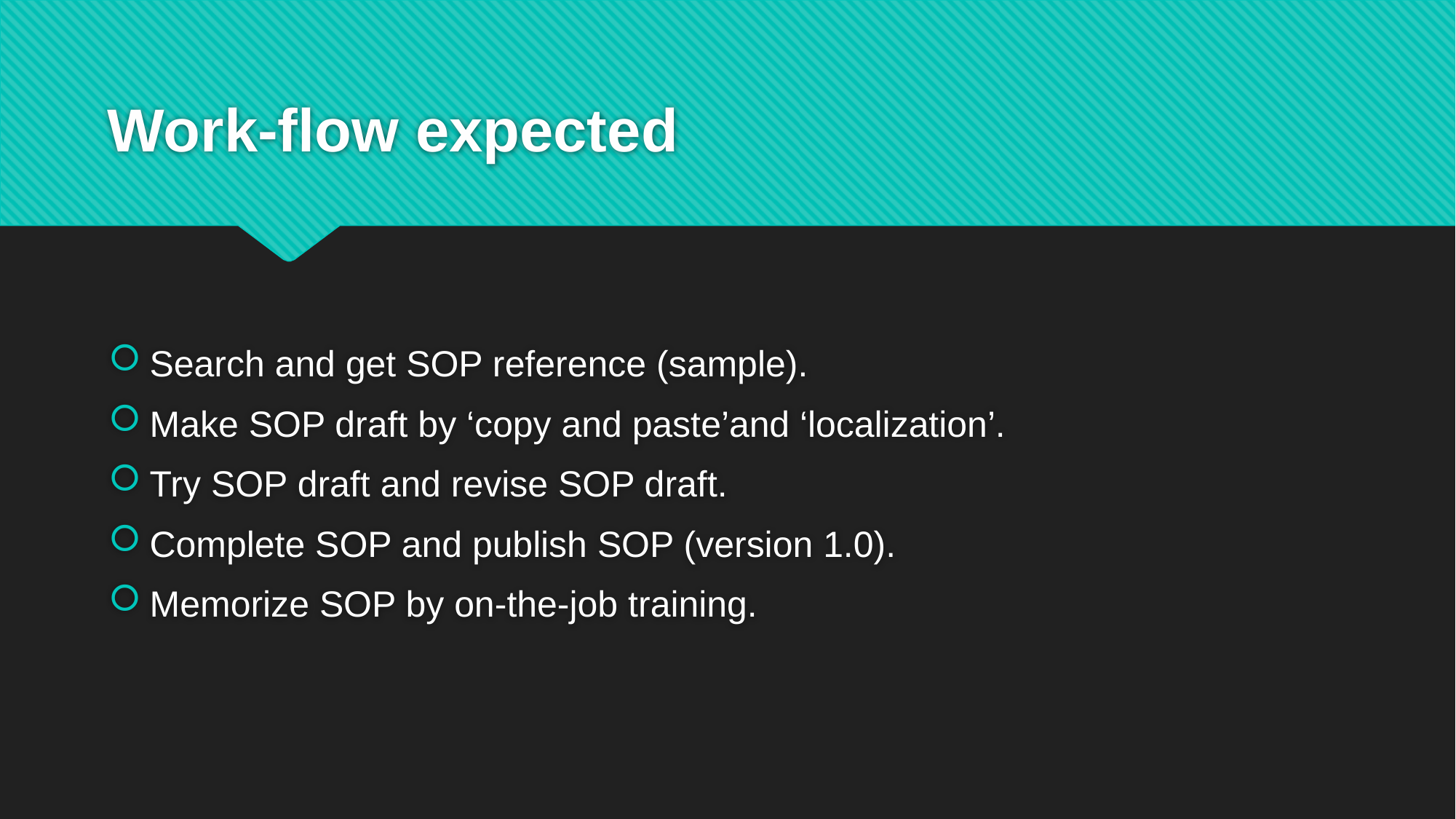

# Work-flow expected
Search and get SOP reference (sample).
Make SOP draft by ‘copy and paste’and ‘localization’.
Try SOP draft and revise SOP draft.
Complete SOP and publish SOP (version 1.0).
Memorize SOP by on-the-job training.